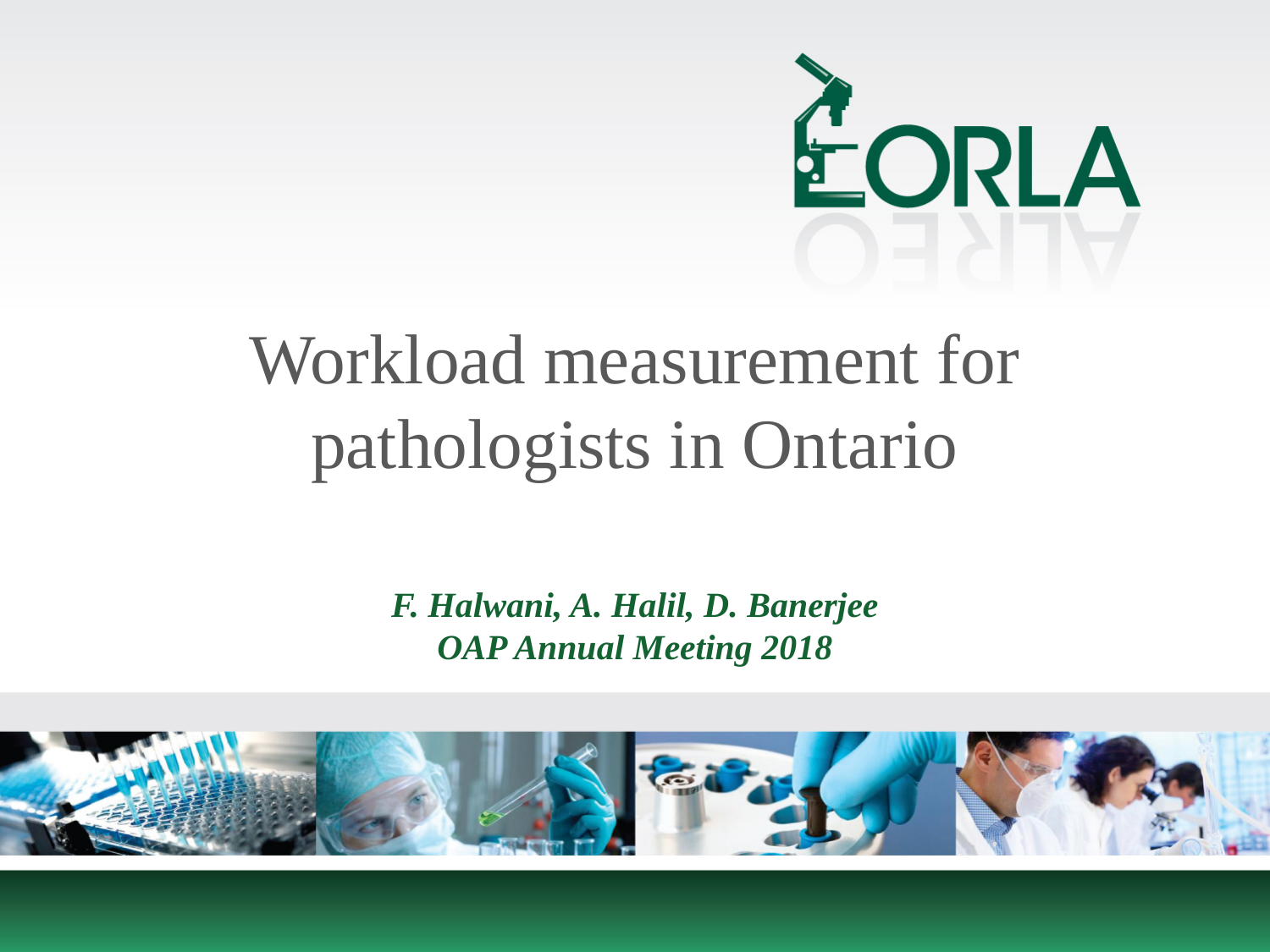

Workload measurement for pathologists in Ontario
F. Halwani, A. Halil, D. Banerjee
OAP Annual Meeting 2018